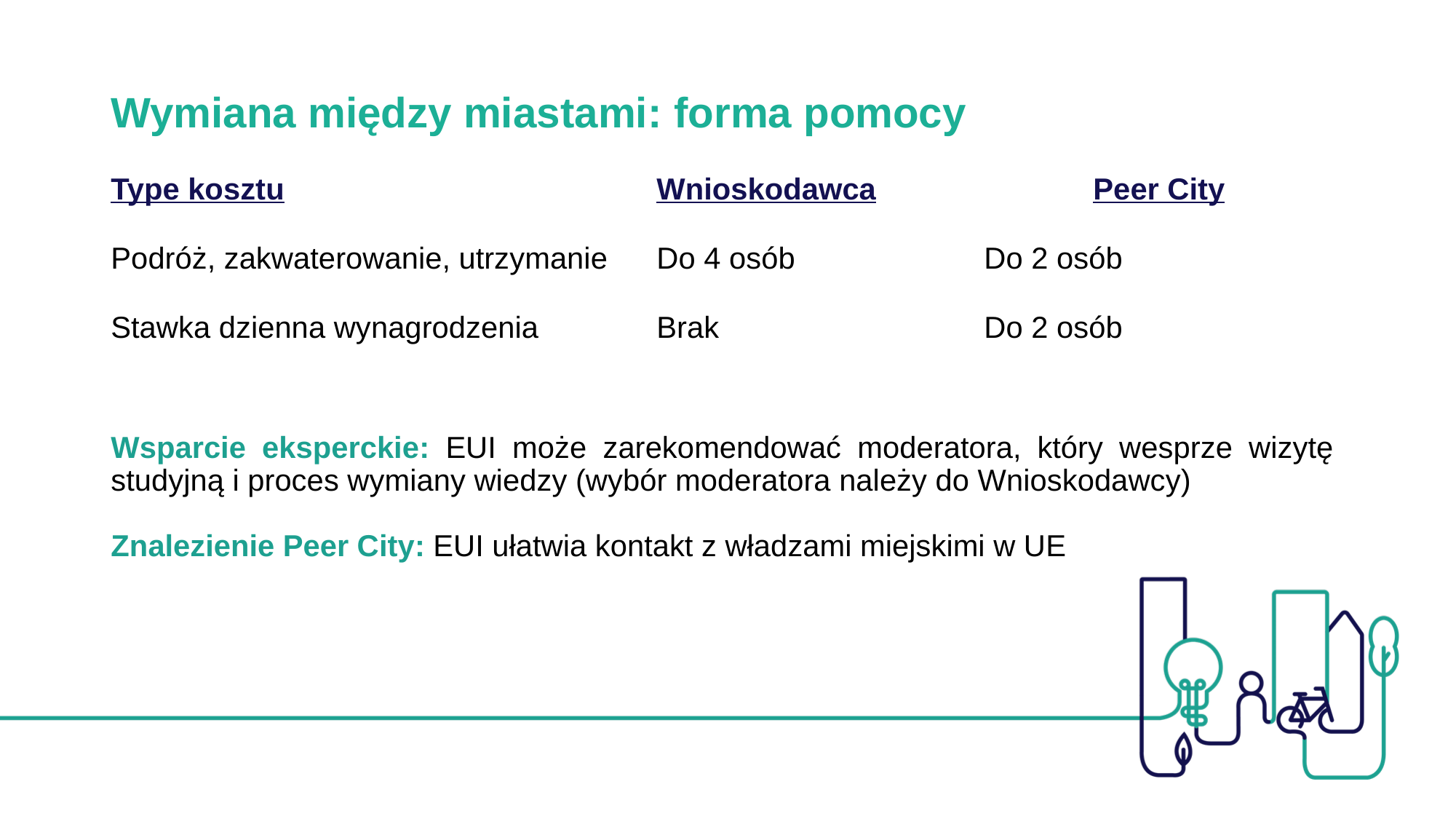

# Wymiana między miastami: forma pomocy
Type kosztu				Wnioskodawca		Peer City
Podróż, zakwaterowanie, utrzymanie	Do 4 osób		Do 2 osób
Stawka dzienna wynagrodzenia		Brak			Do 2 osób

Wsparcie eksperckie: EUI może zarekomendować moderatora, który wesprze wizytę studyjną i proces wymiany wiedzy (wybór moderatora należy do Wnioskodawcy)

Znalezienie Peer City: EUI ułatwia kontakt z władzami miejskimi w UE